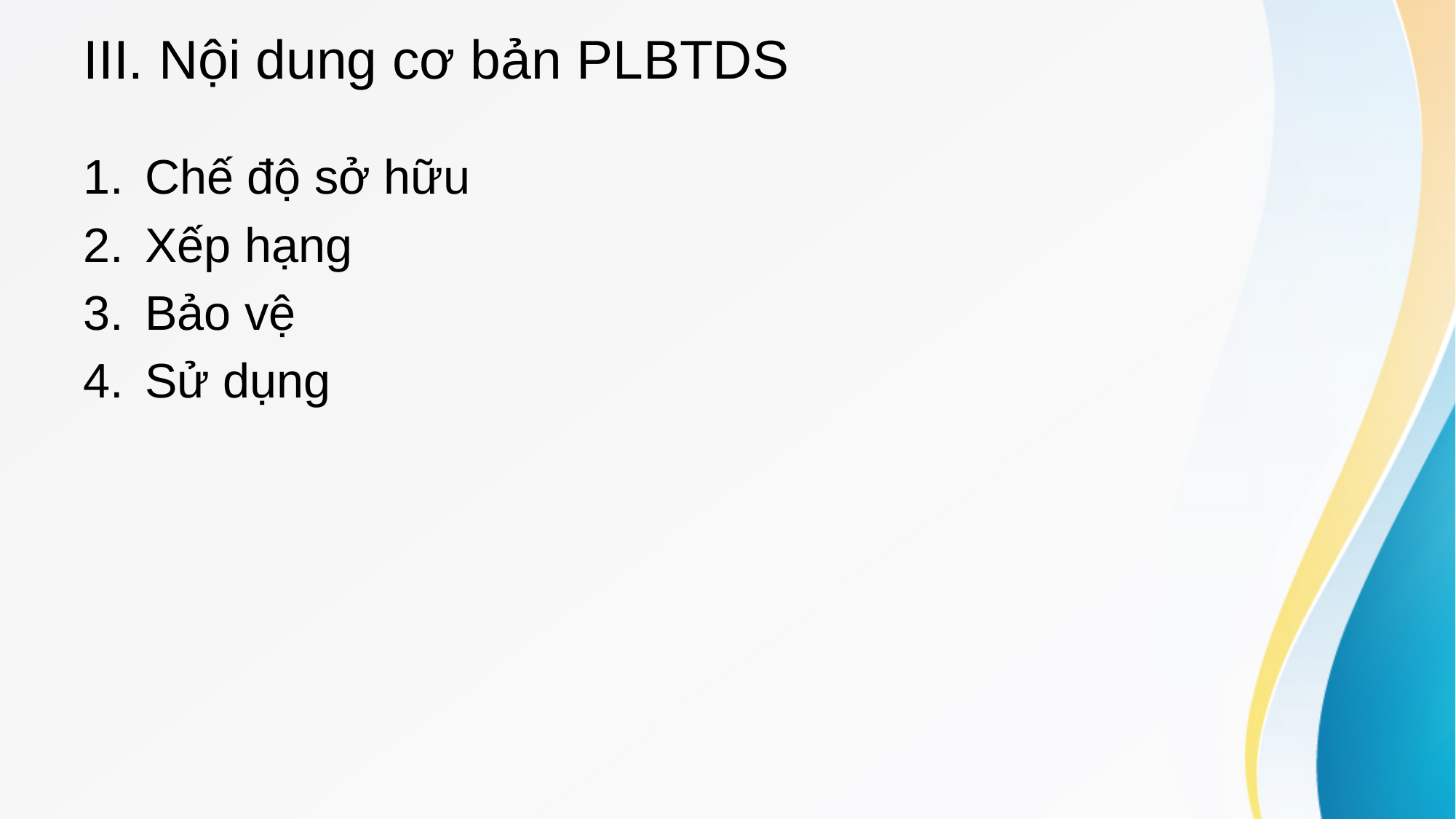

# III. Nội dung cơ bản PLBTDS
Chế độ sở hữu
Xếp hạng
Bảo vệ
Sử dụng